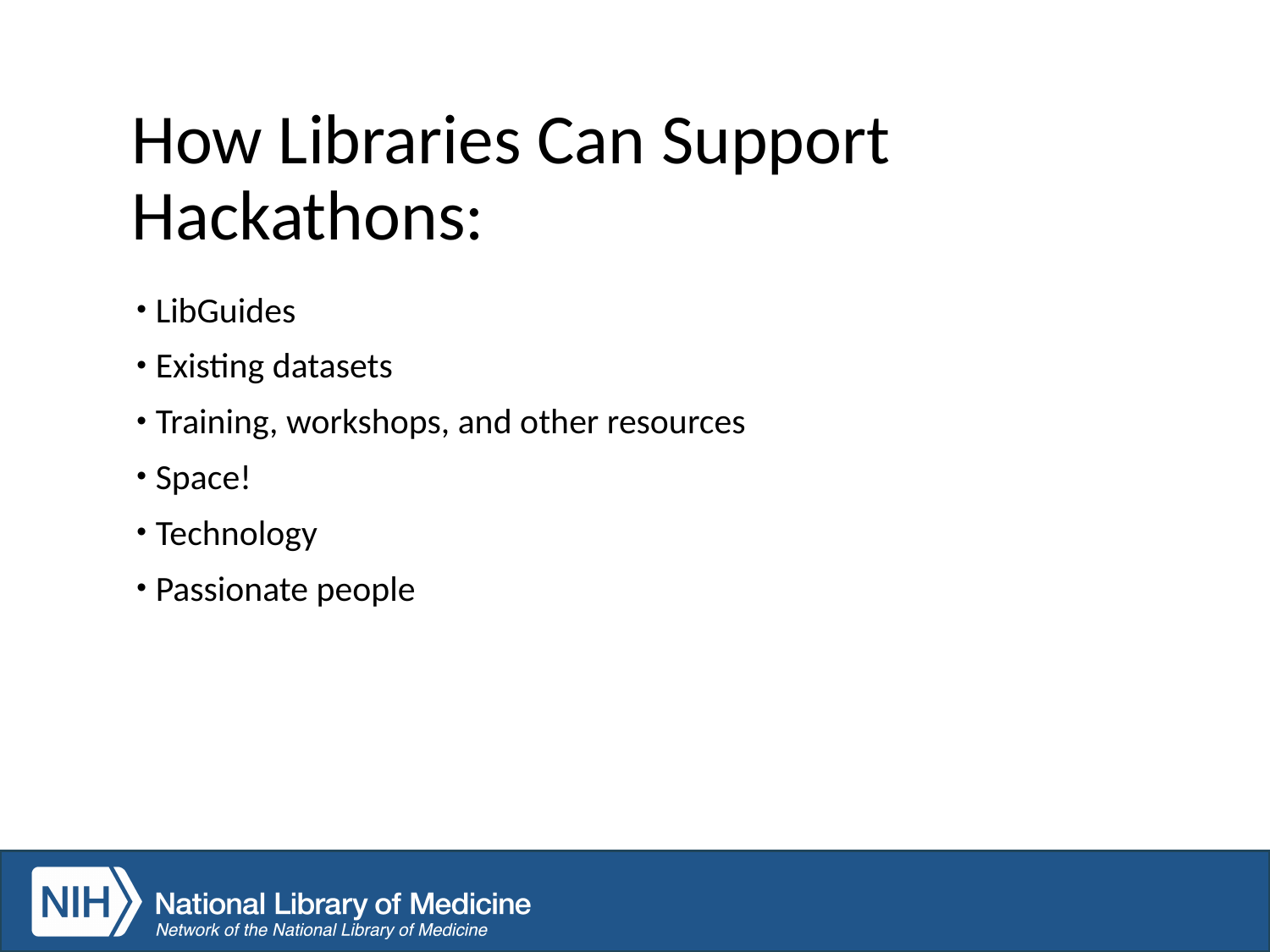

# How Libraries Can Support Hackathons:
LibGuides
Existing datasets
Training, workshops, and other resources
Space!
Technology
Passionate people